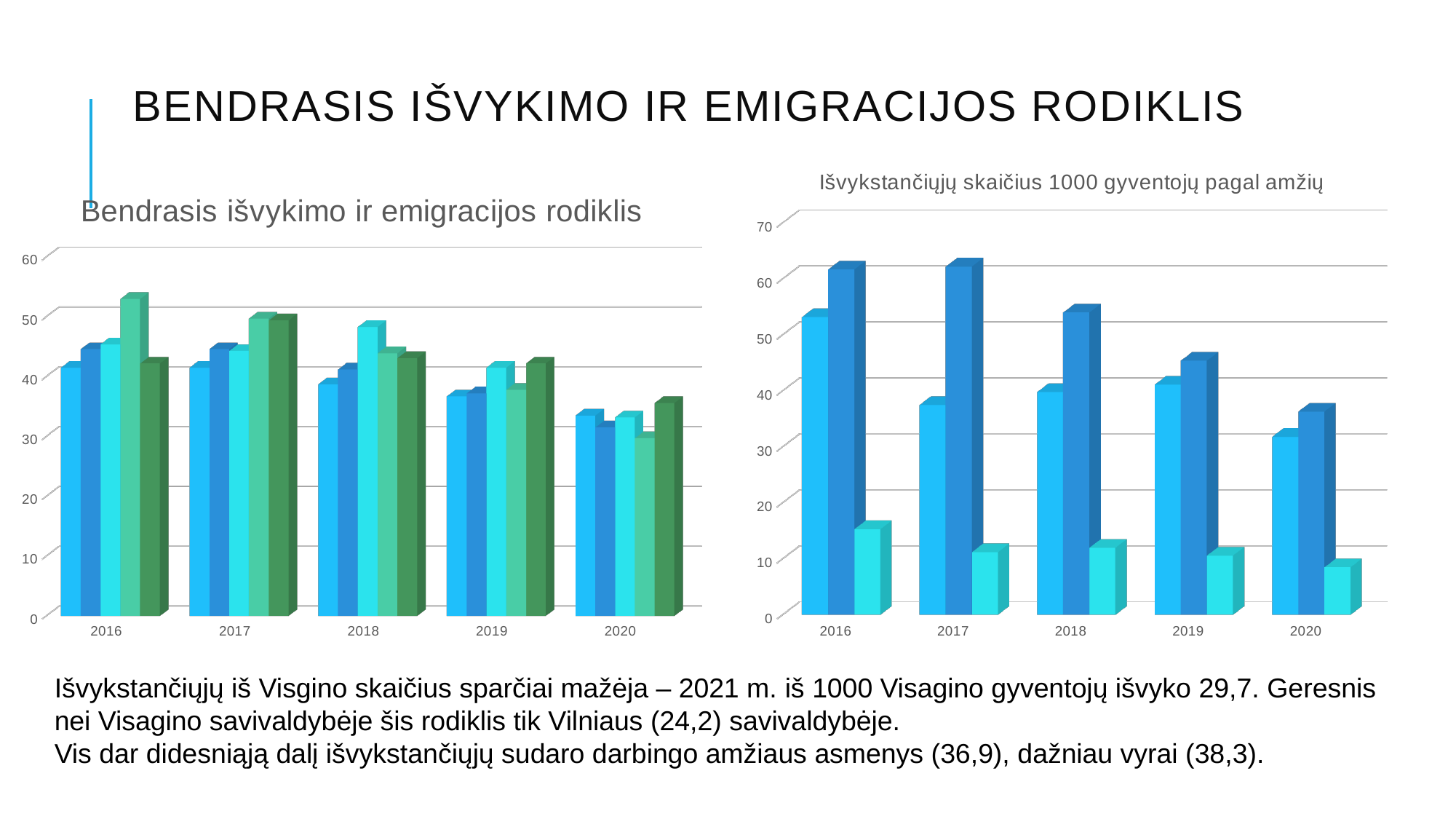

# Bendrasis išvykimo ir emigracijos rodiklis

[unsupported chart]

[unsupported chart]

Išvykstančiųjų iš Visgino skaičius sparčiai mažėja – 2021 m. iš 1000 Visagino gyventojų išvyko 29,7. Geresnis nei Visagino savivaldybėje šis rodiklis tik Vilniaus (24,2) savivaldybėje.
Vis dar didesniąją dalį išvykstančiųjų sudaro darbingo amžiaus asmenys (36,9), dažniau vyrai (38,3).